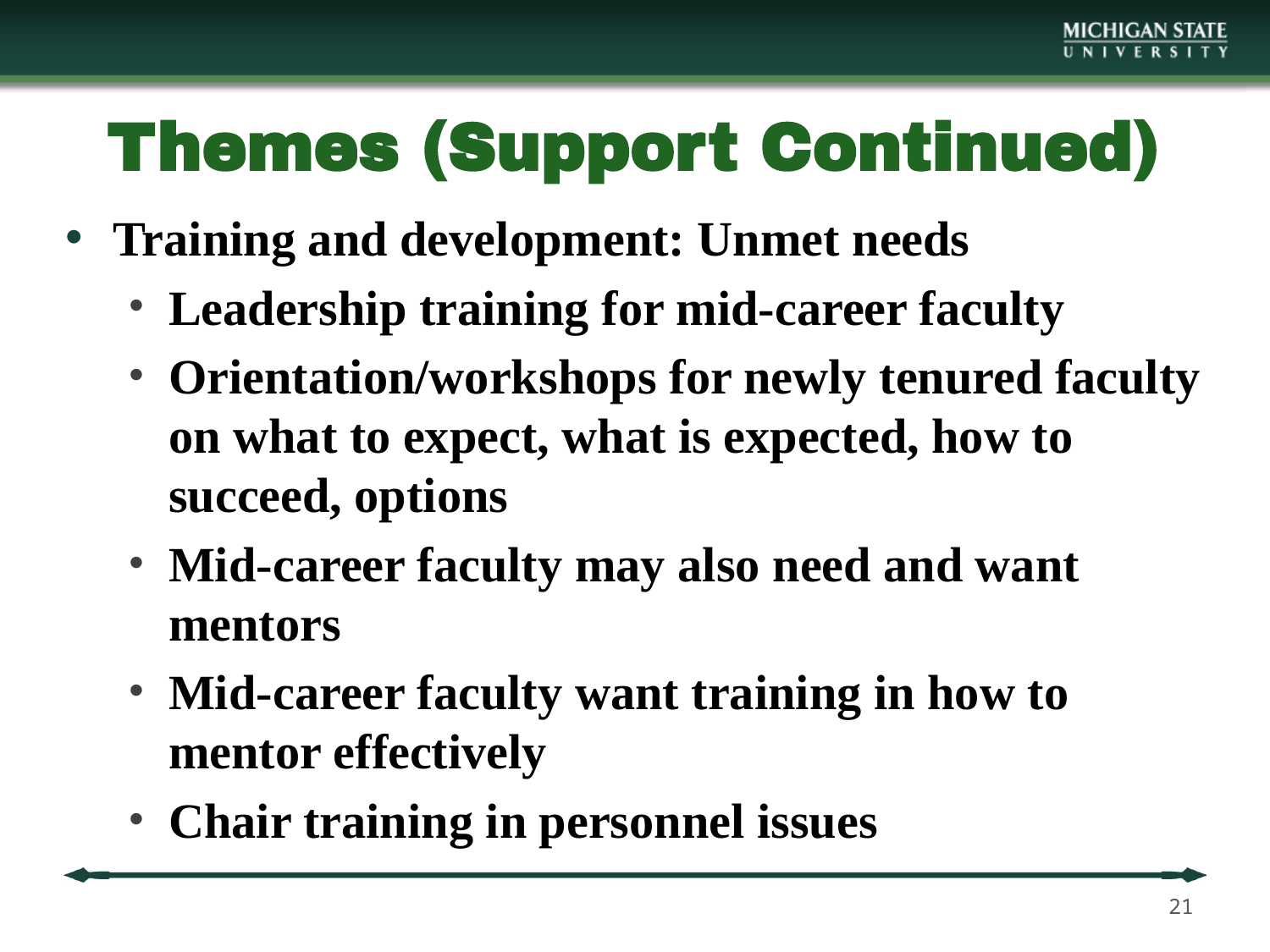

# Themes (Support Continued)

Training and development: Unmet needs
Leadership training for mid-career faculty
Orientation/workshops for newly tenured faculty on what to expect, what is expected, how to succeed, options
Mid-career faculty may also need and want mentors
Mid-career faculty want training in how to mentor effectively
Chair training in personnel issues

21